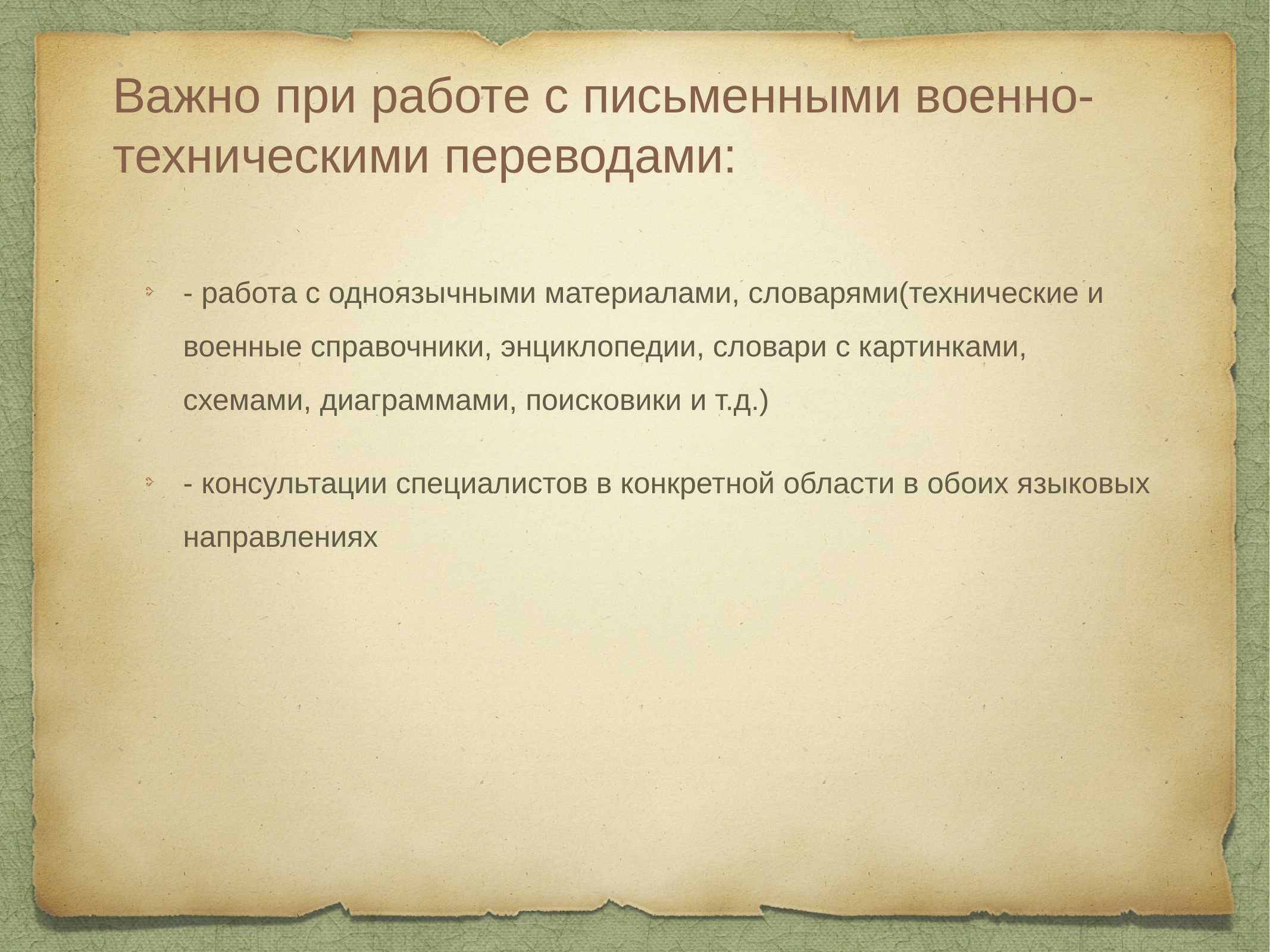

# Важно при работе с письменными военно-техническими переводами:
- работа с одноязычными материалами, словарями(технические и военные справочники, энциклопедии, словари с картинками, схемами, диаграммами, поисковики и т.д.)
- консультации специалистов в конкретной области в обоих языковых направлениях